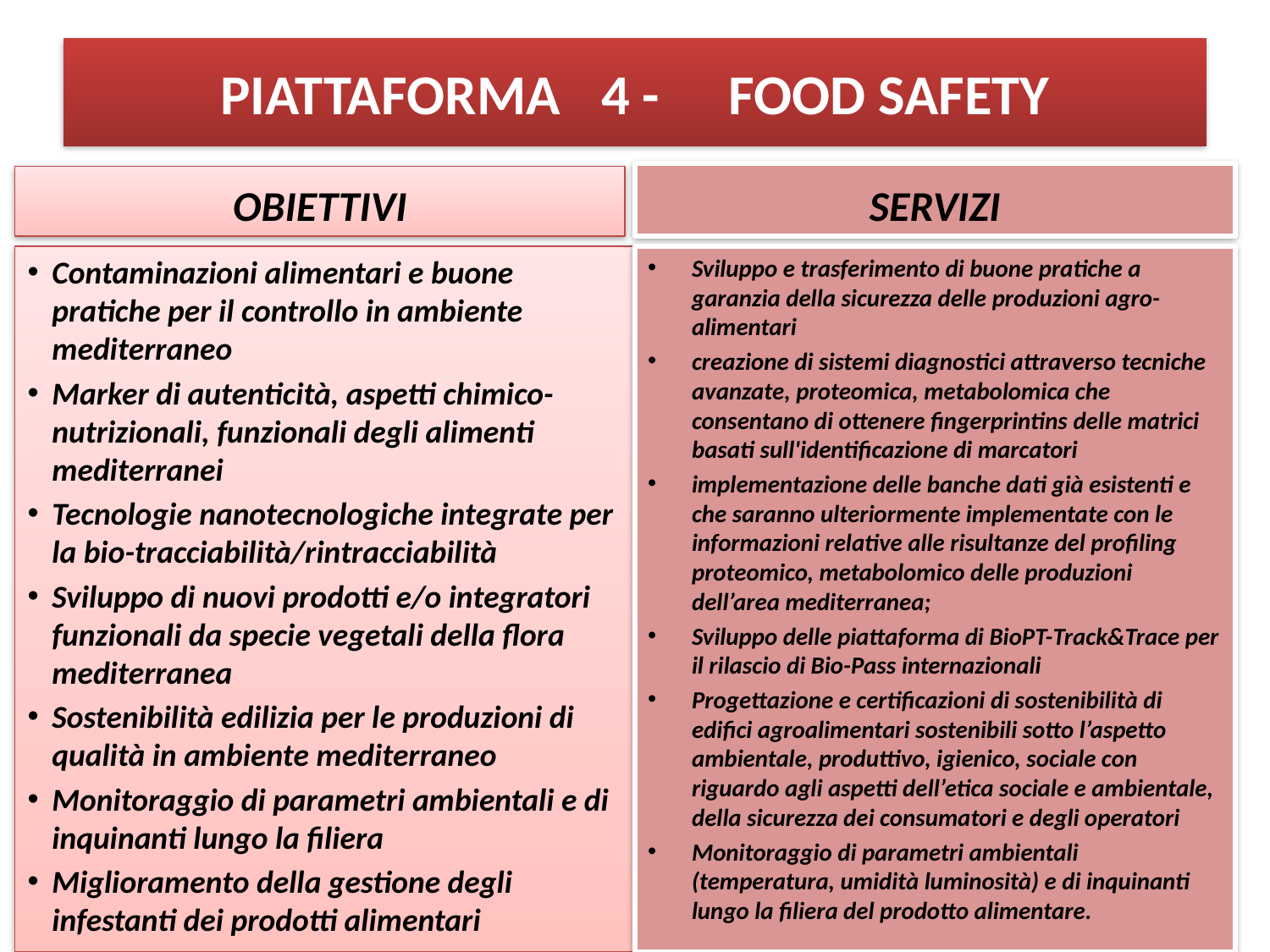

# PIATTAFORMA 	4 -	FOOD SAFETY
SERVIZI
OBIETTIVI
Contaminazioni alimentari e buone pratiche per il controllo in ambiente mediterraneo
Marker di autenticità, aspetti chimico-nutrizionali, funzionali degli alimenti mediterranei
Tecnologie nanotecnologiche integrate per la bio-tracciabilità/rintracciabilità
Sviluppo di nuovi prodotti e/o integratori funzionali da specie vegetali della flora mediterranea
Sostenibilità edilizia per le produzioni di qualità in ambiente mediterraneo
Monitoraggio di parametri ambientali e di inquinanti lungo la filiera
Miglioramento della gestione degli infestanti dei prodotti alimentari
Sviluppo e trasferimento di buone pratiche a garanzia della sicurezza delle produzioni agro-alimentari
creazione di sistemi diagnostici attraverso tecniche avanzate, proteomica, metabolomica che  consentano di ottenere fingerprintins delle matrici basati sull'identificazione di marcatori
implementazione delle banche dati già esistenti e che saranno ulteriormente implementate con le informazioni relative alle risultanze del profiling proteomico, metabolomico delle produzioni dell’area mediterranea;
Sviluppo delle piattaforma di BioPT-Track&Trace per il rilascio di Bio-Pass internazionali
Progettazione e certificazioni di sostenibilità di edifici agroalimentari sostenibili sotto l’aspetto ambientale, produttivo, igienico, sociale con riguardo agli aspetti dell’etica sociale e ambientale, della sicurezza dei consumatori e degli operatori
Monitoraggio di parametri ambientali (temperatura, umidità luminosità) e di inquinanti lungo la filiera del prodotto alimentare.